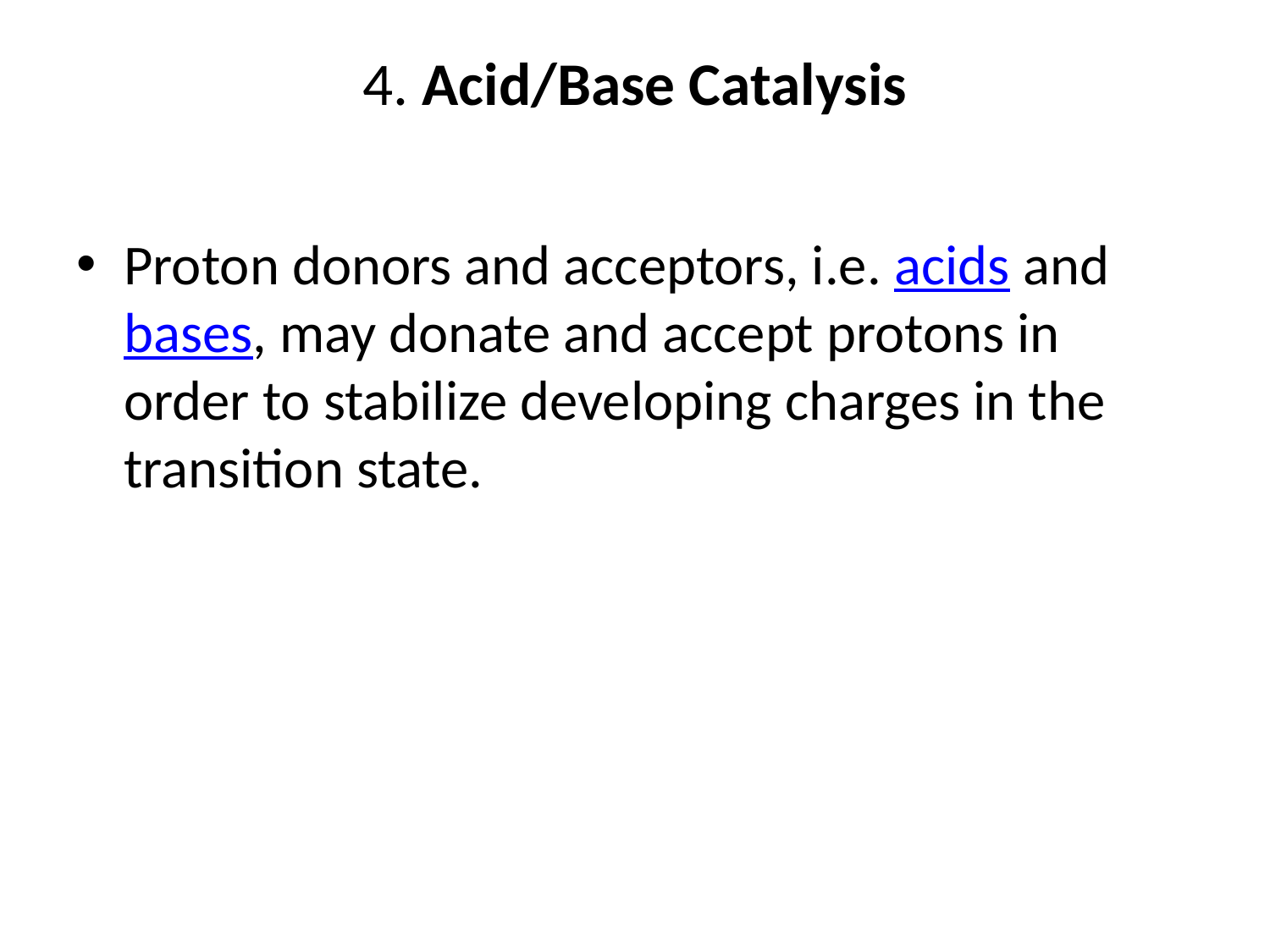

# 4. Acid/Base Catalysis
Proton donors and acceptors, i.e. acids and bases, may donate and accept protons in order to stabilize developing charges in the transition state.